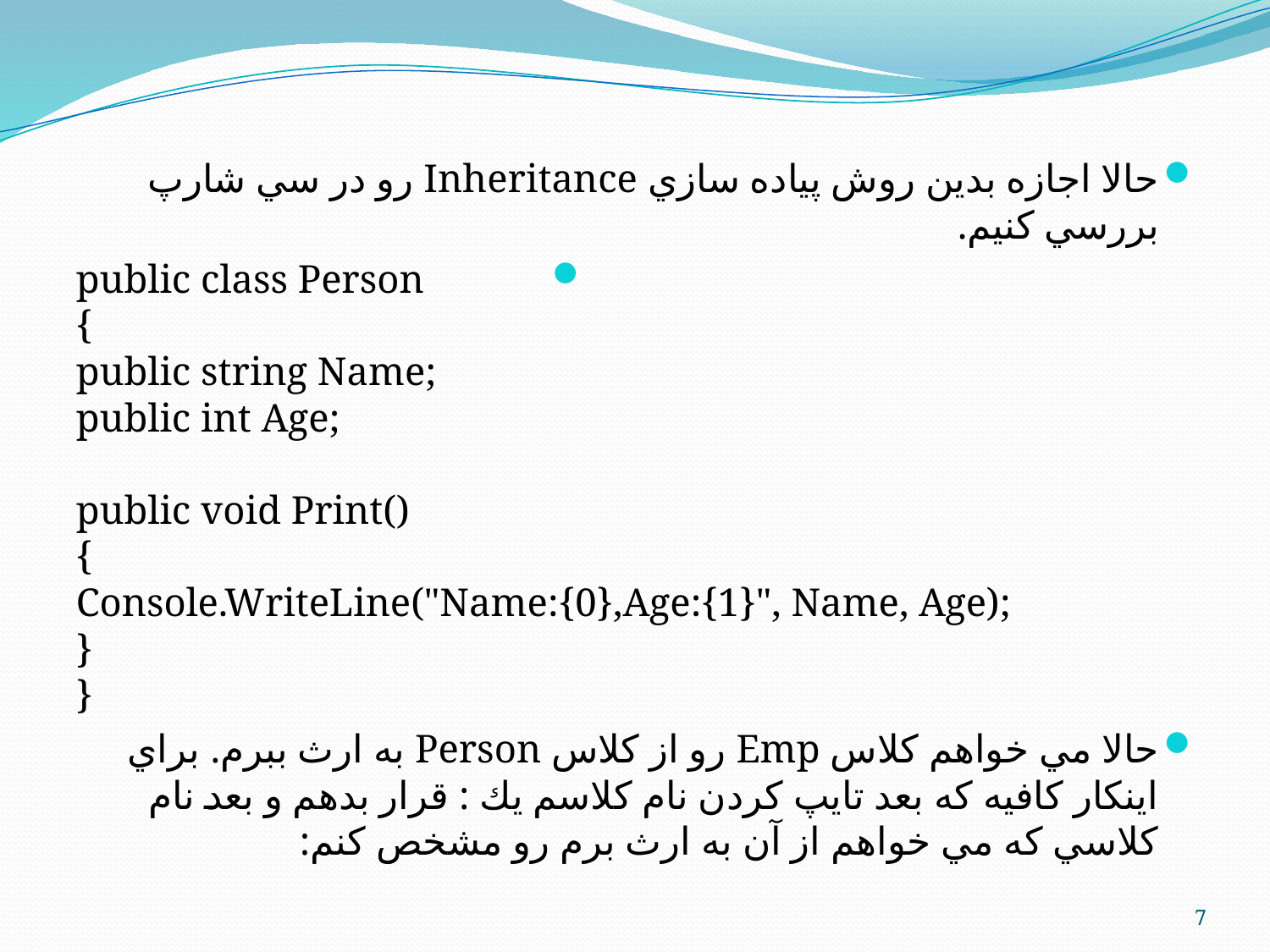

حالا اجازه بدين روش پياده سازي Inheritance رو در سي شارپ بررسي كنيم.
public class Person
{
public string Name;
public int Age;
public void Print()
{
Console.WriteLine("Name:{0},Age:{1}", Name, Age);
}
}
حالا مي خواهم كلاس Emp رو از كلاس Person به ارث ببرم. براي اينكار كافيه كه بعد تايپ كردن نام كلاسم يك : قرار بدهم و بعد نام كلاسي كه مي خواهم از آن به ارث برم رو مشخص كنم:
7